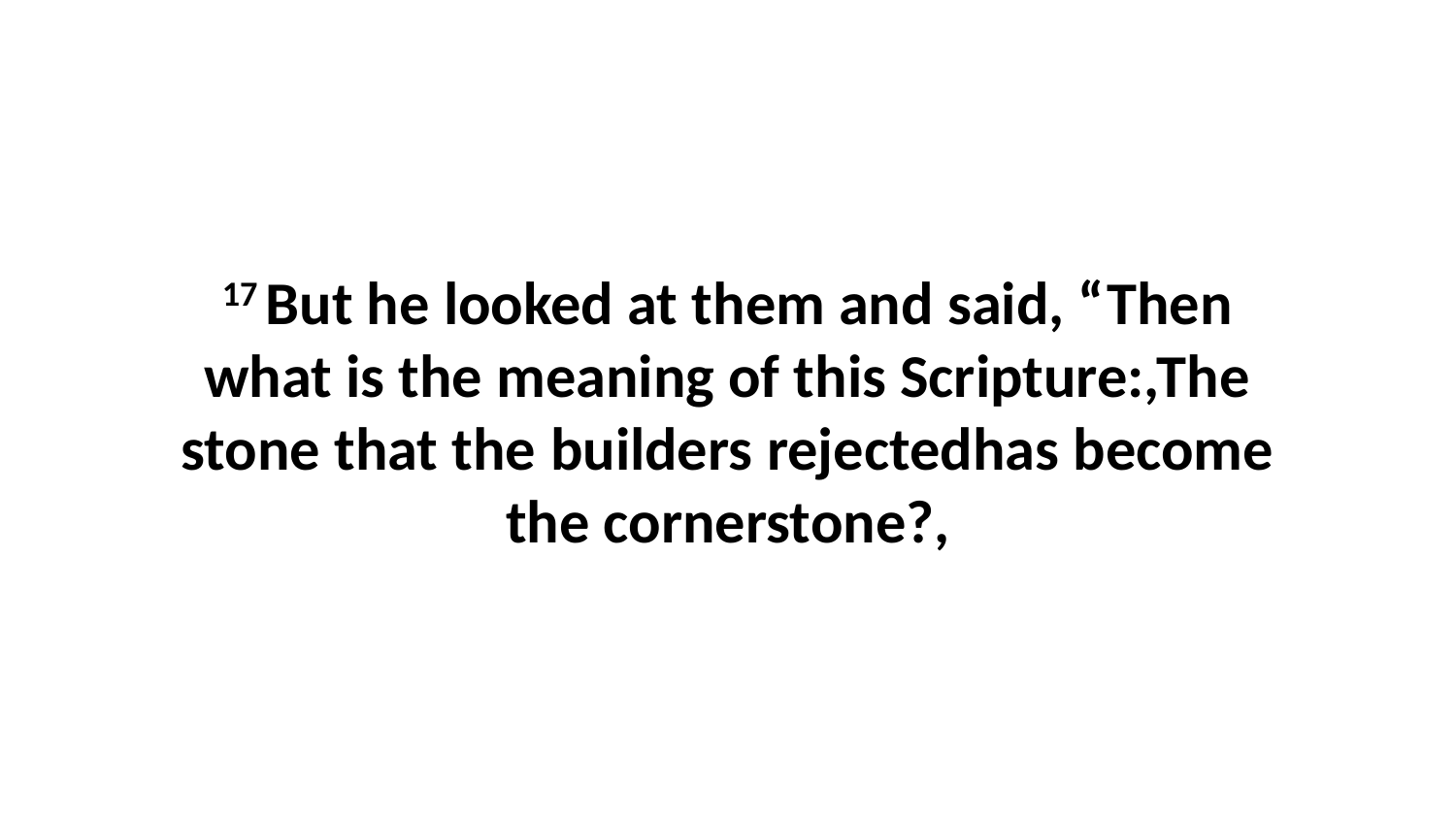

17 But he looked at them and said, “Then what is the meaning of this Scripture:,The stone that the builders rejectedhas become the cornerstone?,